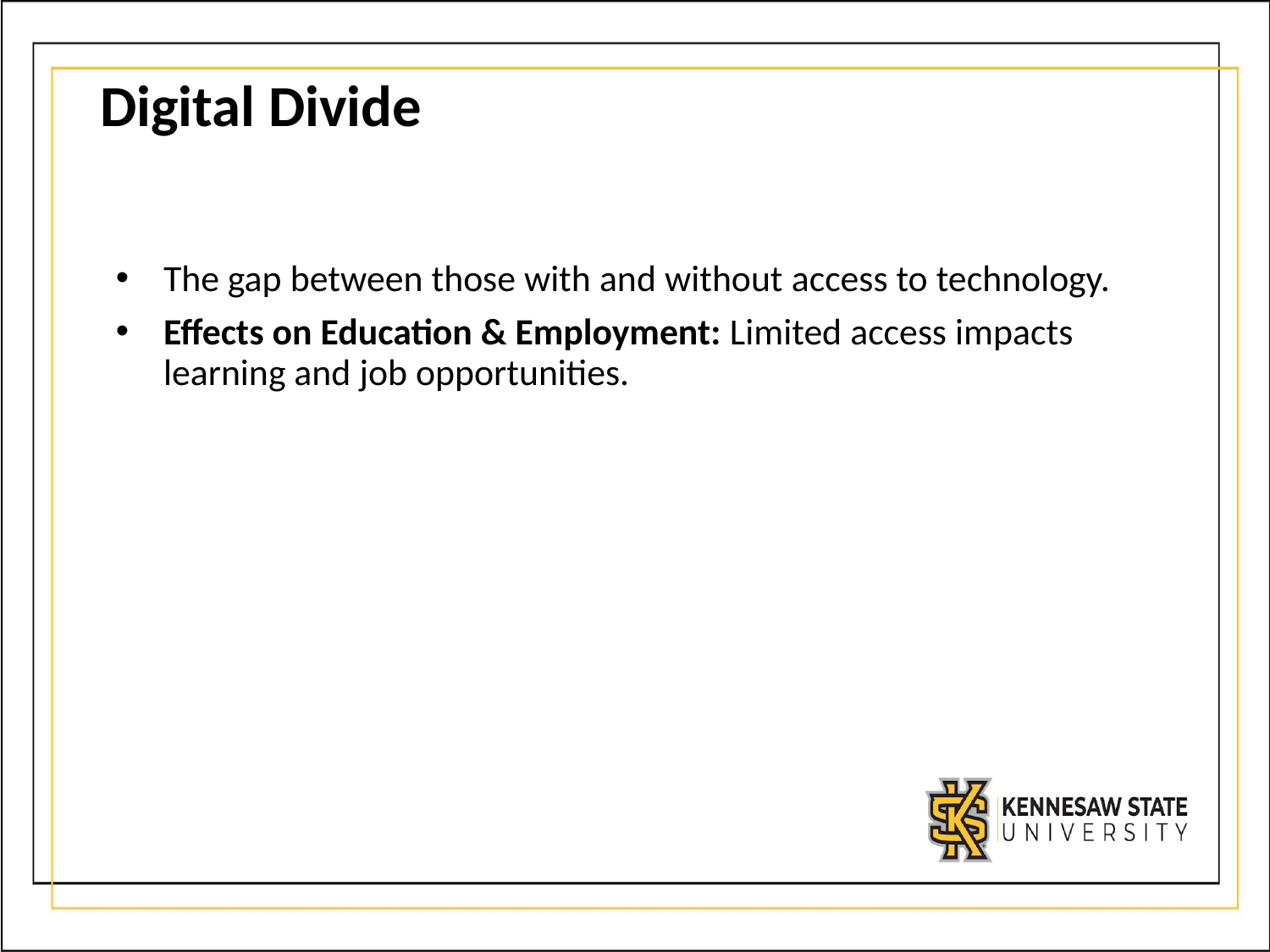

# Digital Divide
The gap between those with and without access to technology.
Effects on Education & Employment: Limited access impacts learning and job opportunities.